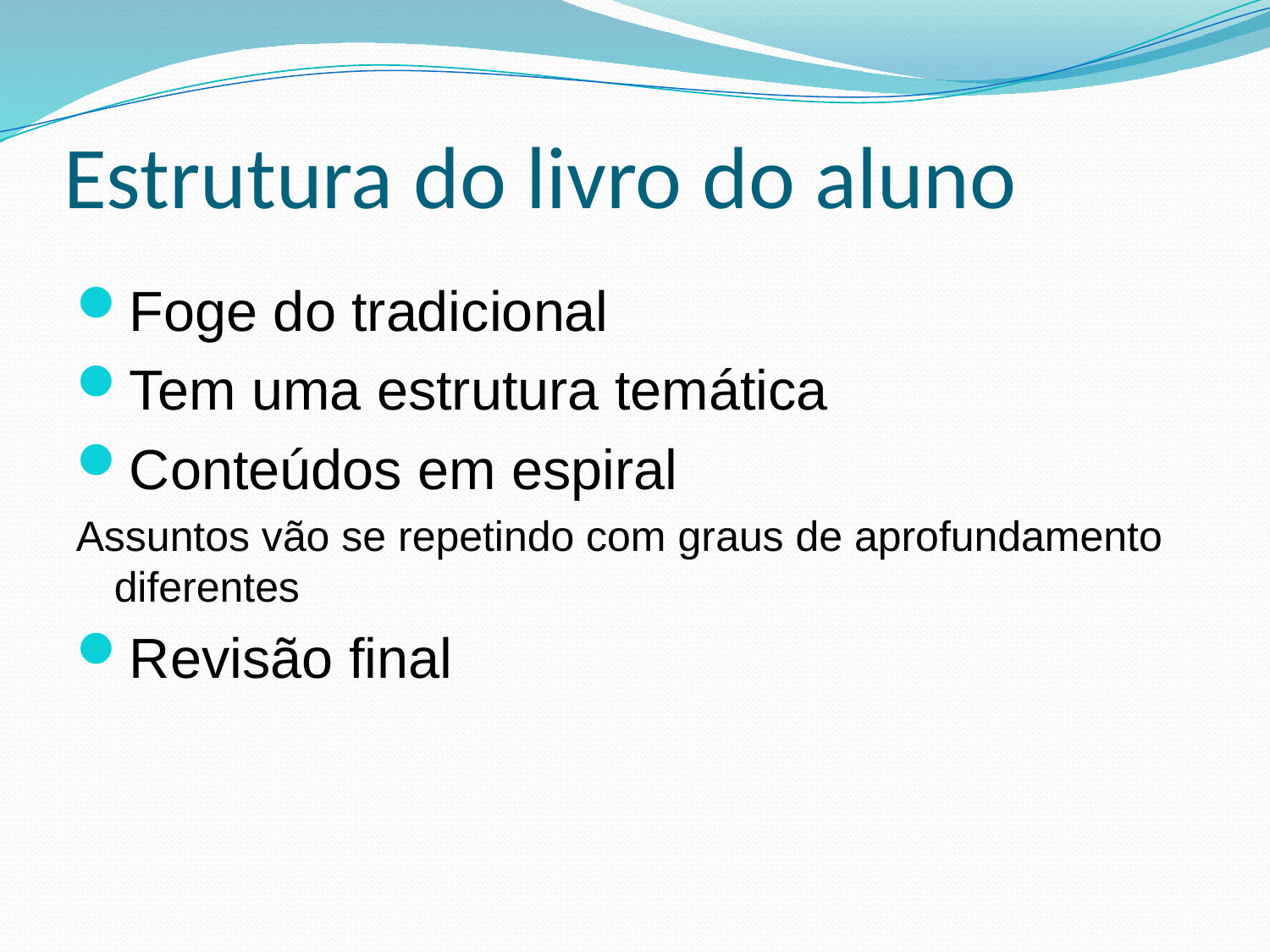

# Estrutura do livro do aluno
Foge do tradicional
Tem uma estrutura temática
Conteúdos em espiral
Assuntos vão se repetindo com graus de aprofundamento diferentes
Revisão final